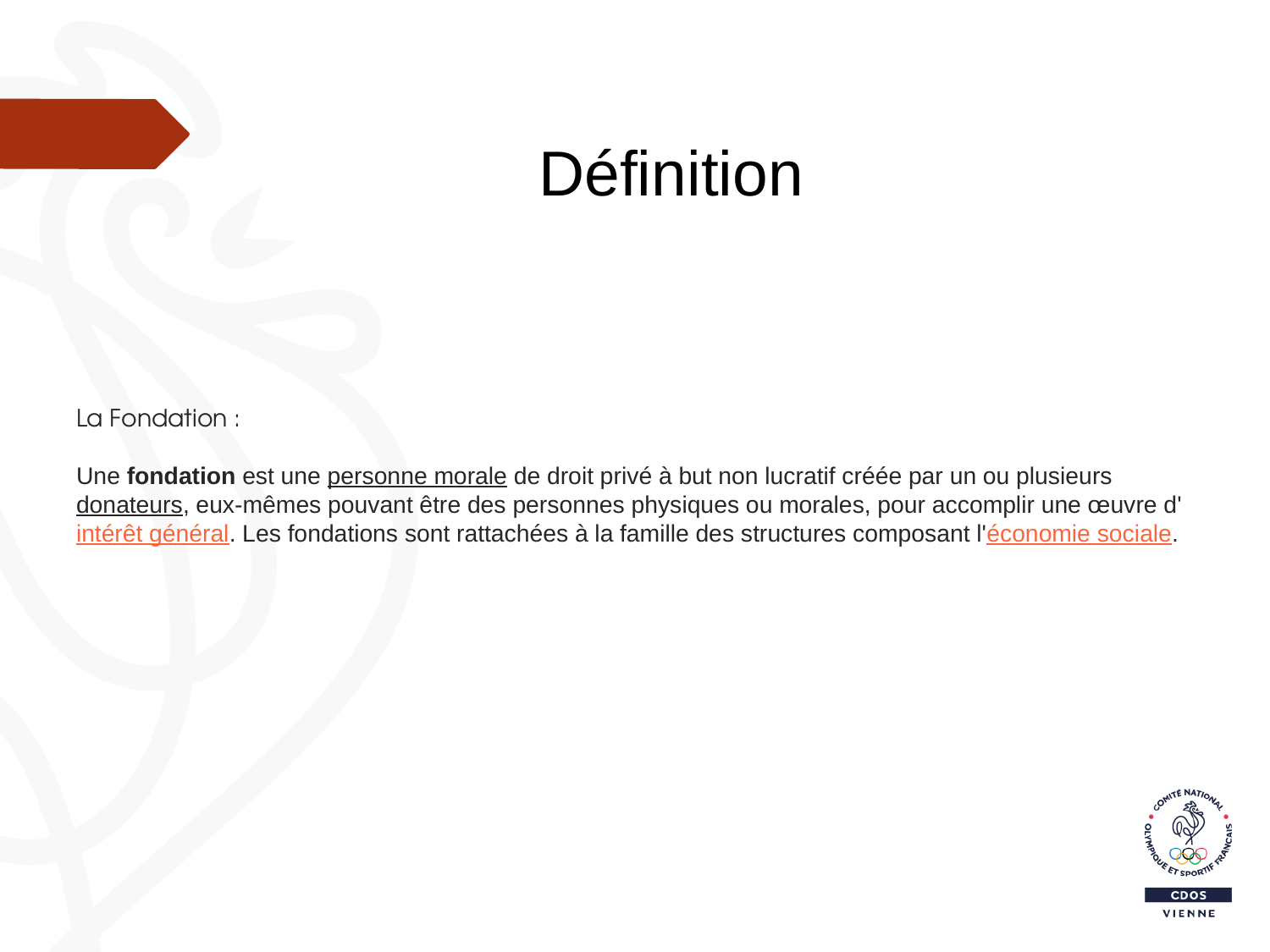

Définition
# La Fondation : Une fondation est une personne morale de droit privé à but non lucratif créée par un ou plusieurs donateurs, eux-mêmes pouvant être des personnes physiques ou morales, pour accomplir une œuvre d'intérêt général. Les fondations sont rattachées à la famille des structures composant l'économie sociale.